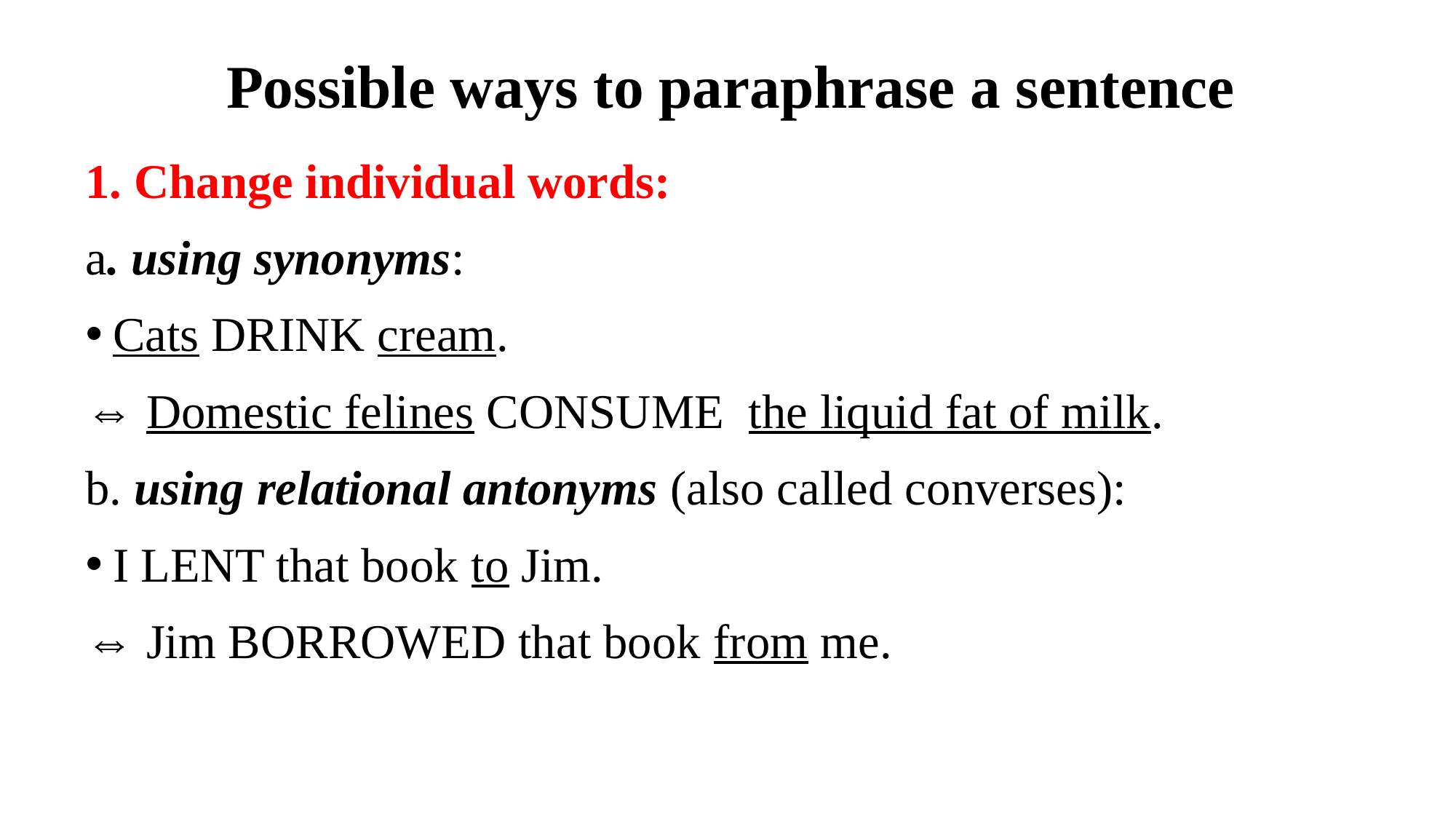

# Possible ways to paraphrase a sentence
1. Change individual words:
a. using synonyms:
Cats DRINK cream.
⇔ Domestic felines CONSUME  the liquid fat of milk.
b. using relational antonyms (also called converses):
I LENT that book to Jim.
⇔ Jim BORROWED that book from me.